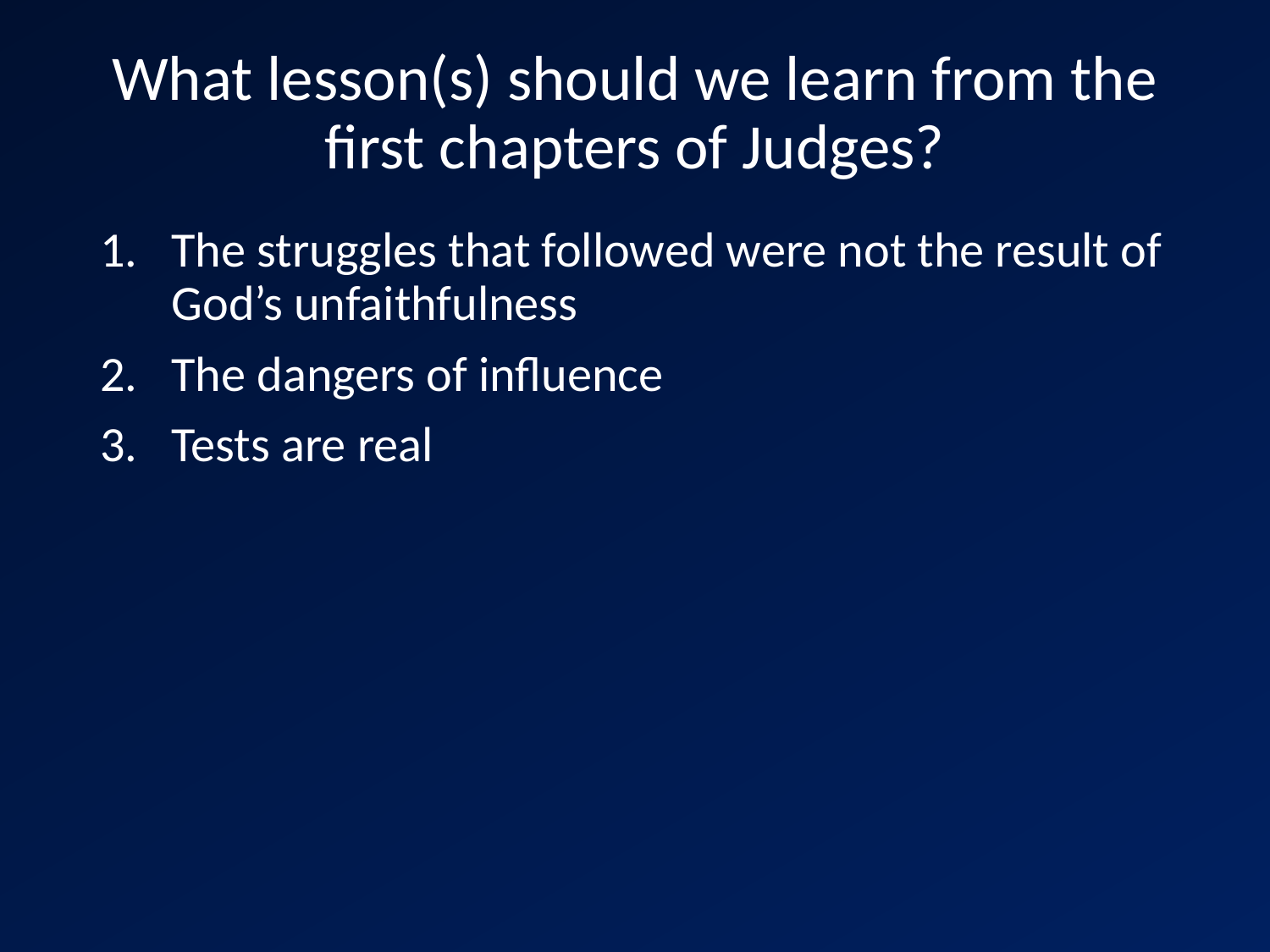

# What lesson(s) should we learn from the first chapters of Judges?
The struggles that followed were not the result of God’s unfaithfulness
The dangers of influence
Tests are real